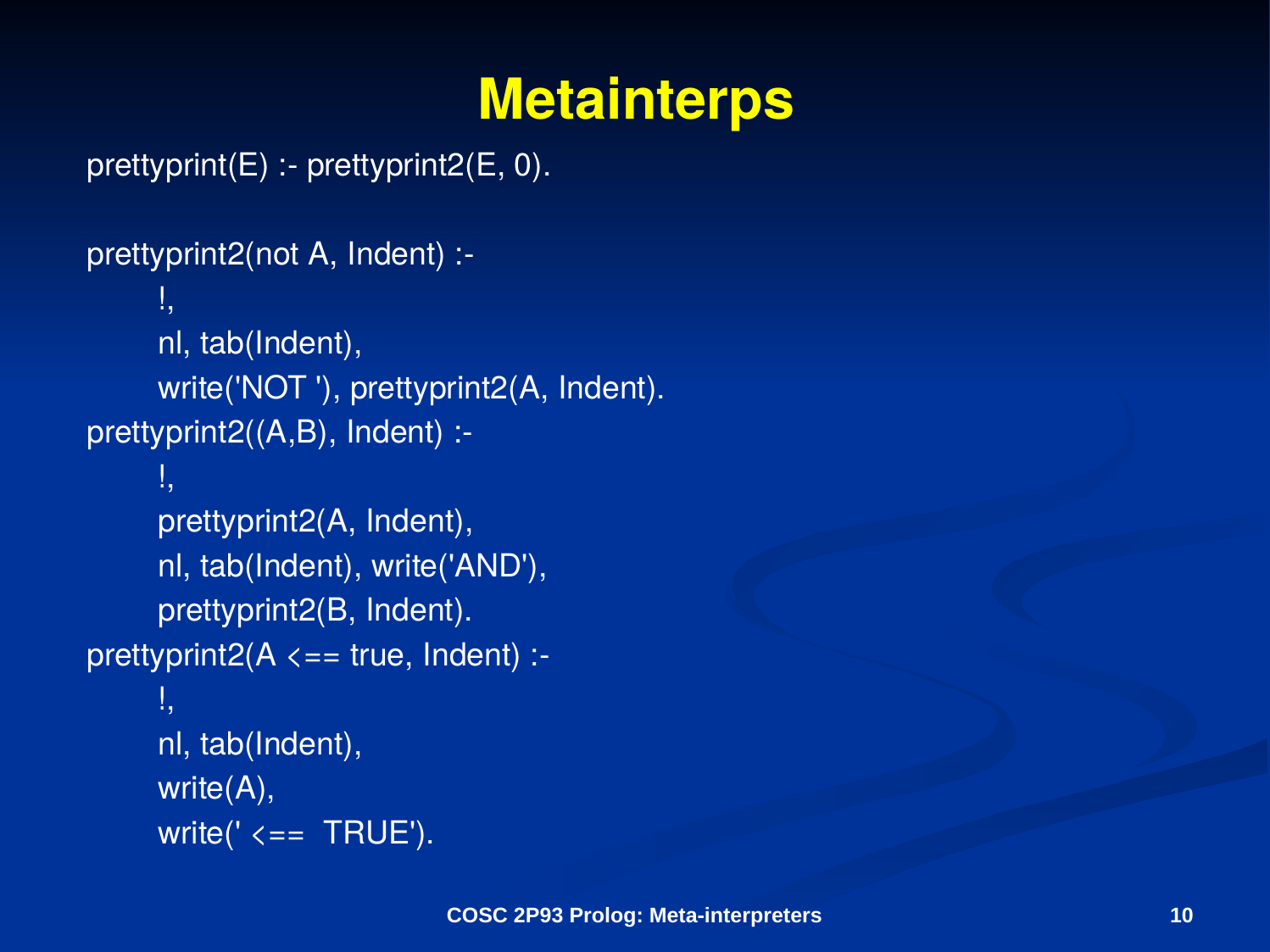

# Metainterps
prettyprint(E) :- prettyprint2(E, 0).

prettyprint2(not A, Indent) :-
        !,
        nl, tab(Indent),
        write('NOT '), prettyprint2(A, Indent).
prettyprint2((A,B), Indent) :-
        !,
        prettyprint2(A, Indent),
        nl, tab(Indent), write('AND'),
        prettyprint2(B, Indent).
prettyprint2(A <== true, Indent) :-
        !,
        nl, tab(Indent),
        write(A),
        write(' <==  TRUE').

COSC 2P93 Prolog: Meta-interpreters
10